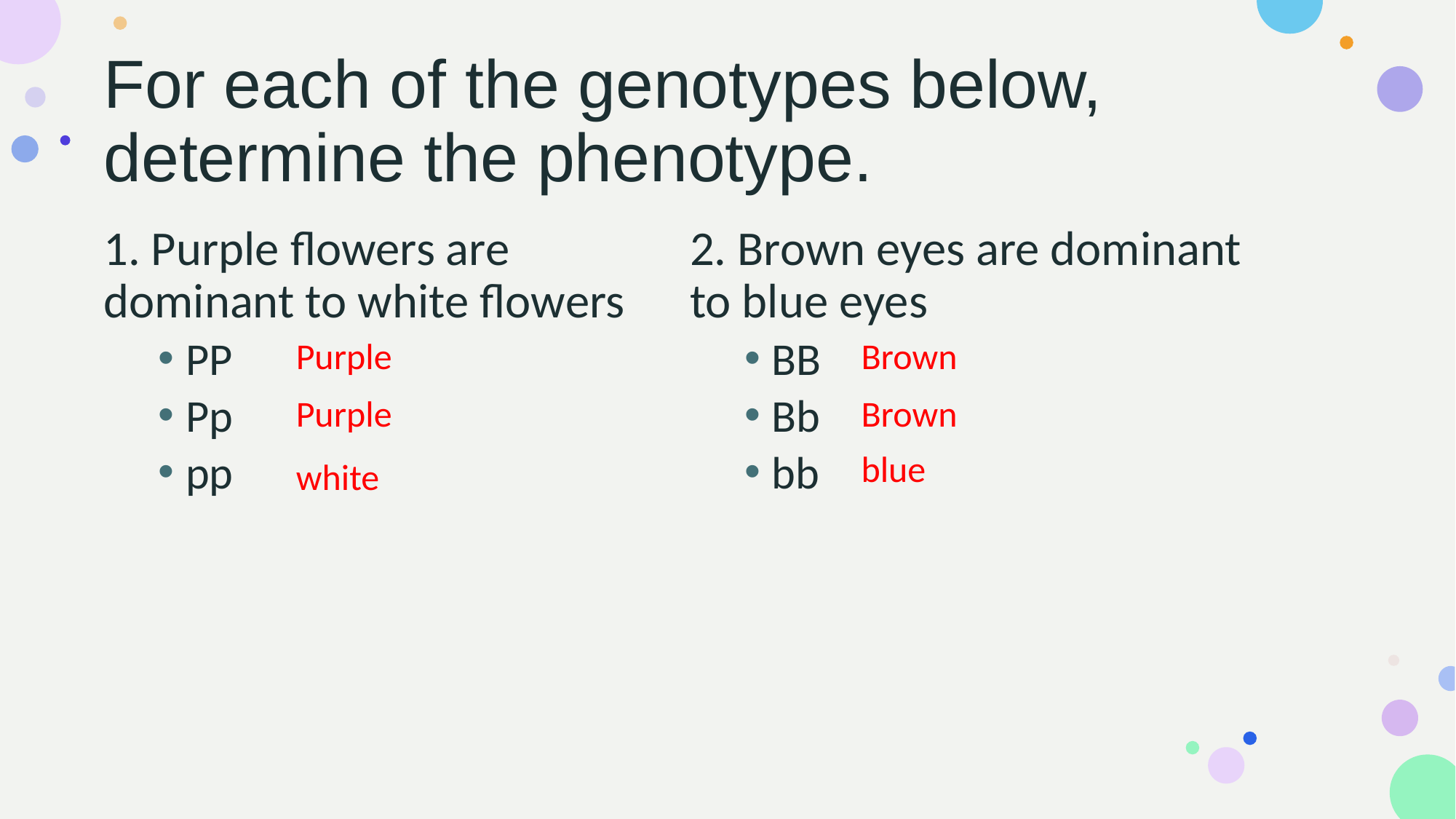

# For each of the genotypes below, determine the phenotype.
1. Purple flowers are dominant to white flowers
PP
Pp
pp

2. Brown eyes are dominant to blue eyes
BB
Bb
bb
Purple
Brown
Purple
Brown
blue
white